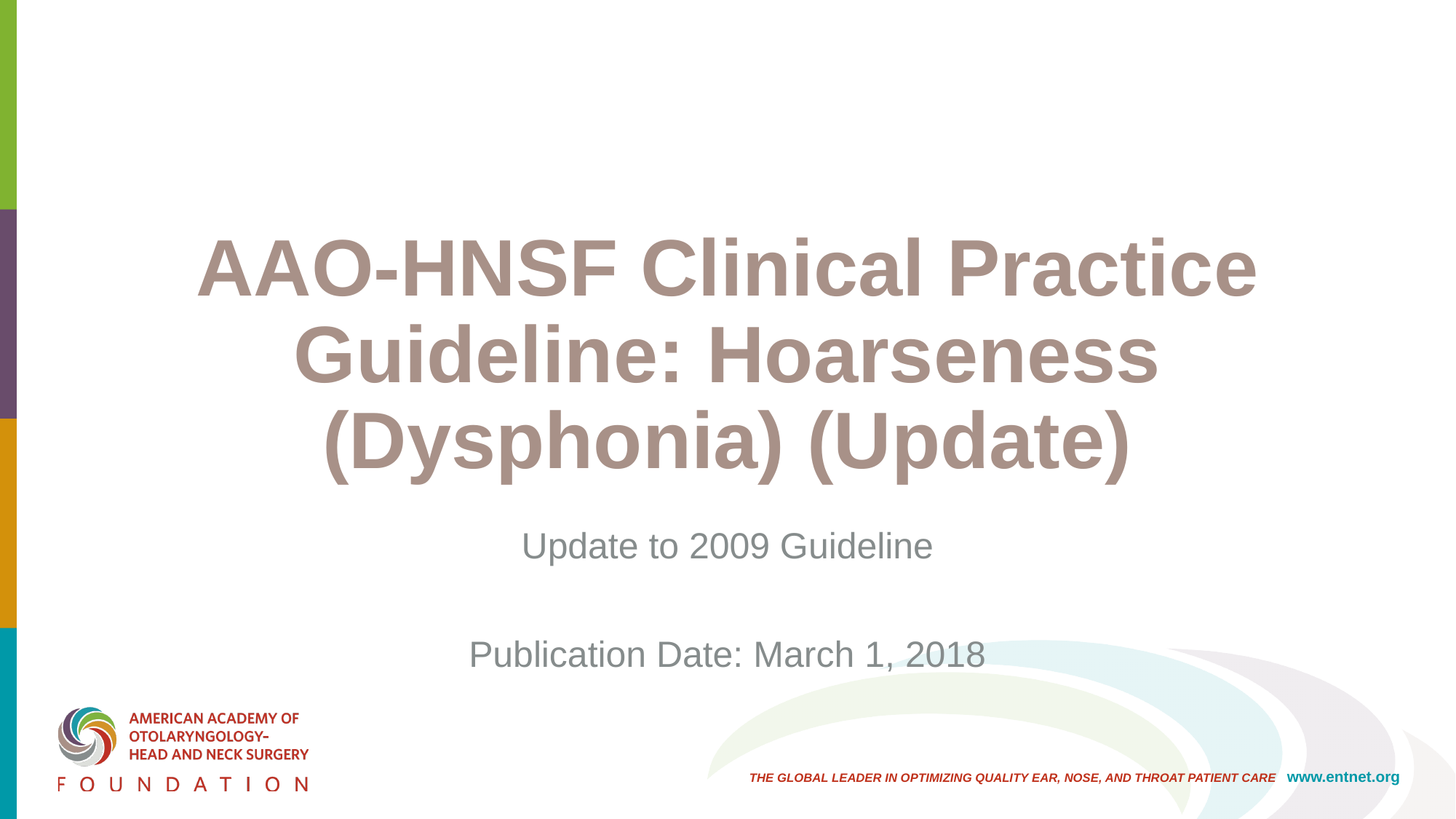

# AAO-HNSF Clinical Practice Guideline: Hoarseness (Dysphonia) (Update)
Update to 2009 Guideline

Publication Date: March 1, 2018